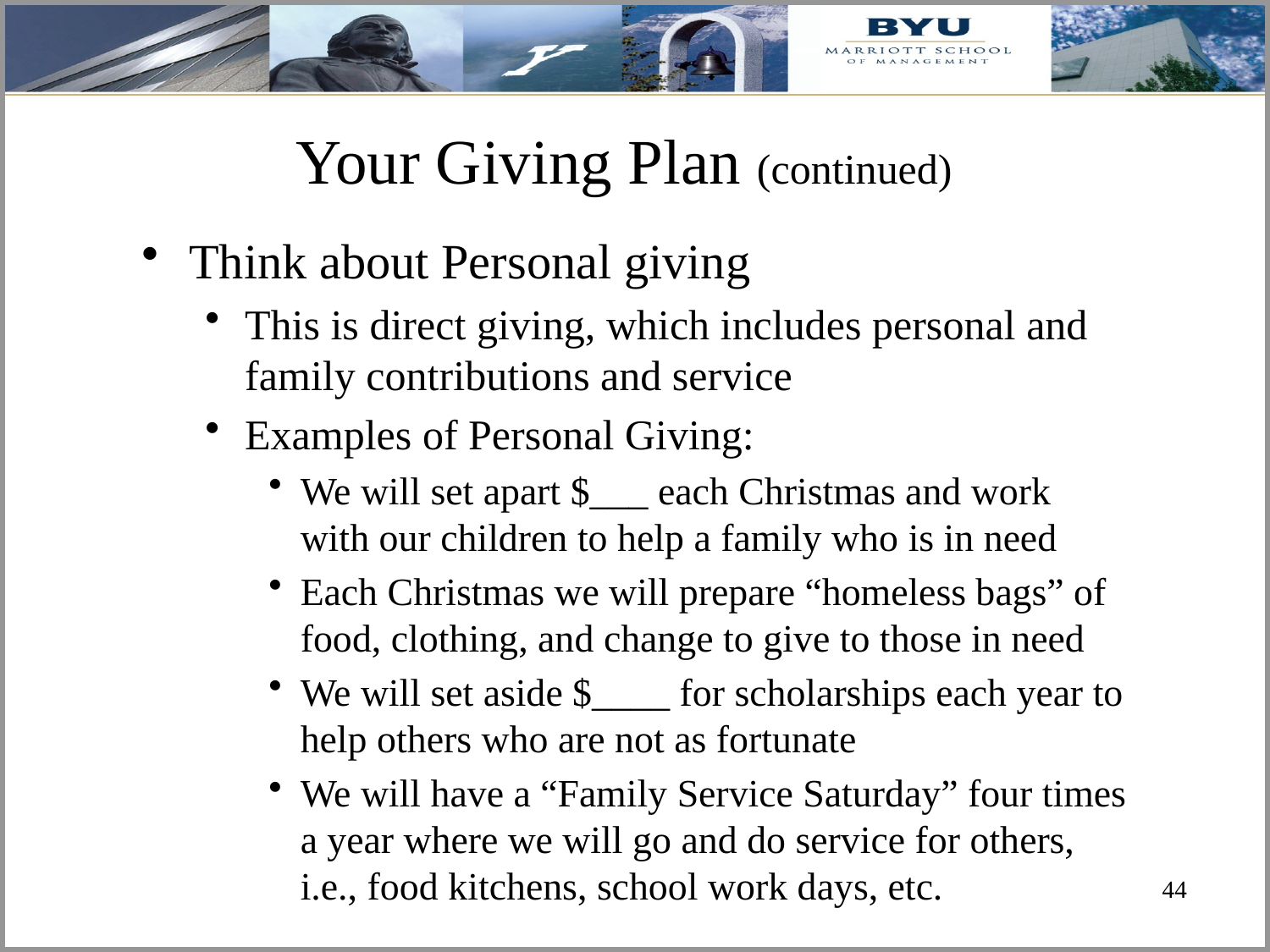

# Your Giving Plan (continued)
Think about Personal giving
This is direct giving, which includes personal and family contributions and service
Examples of Personal Giving:
We will set apart $___ each Christmas and work with our children to help a family who is in need
Each Christmas we will prepare “homeless bags” of food, clothing, and change to give to those in need
We will set aside $____ for scholarships each year to help others who are not as fortunate
We will have a “Family Service Saturday” four times a year where we will go and do service for others, i.e., food kitchens, school work days, etc.